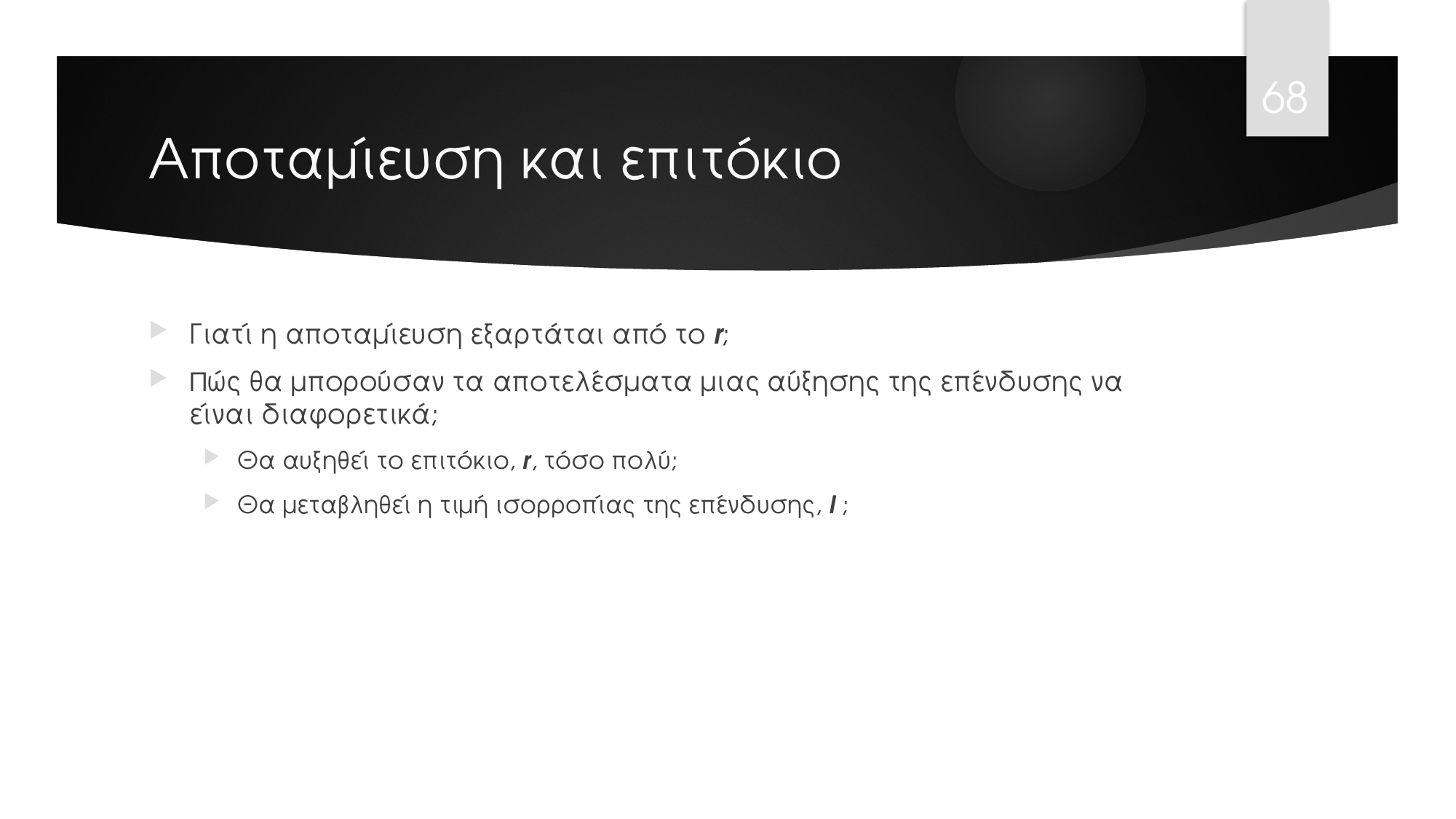

68
# Αποταμίευση και επιτόκιο
Γιατί η αποταμίευση εξαρτάται από το r;
Πώς θα μπορούσαν τα αποτελέσματα μιας αύξησης της επένδυσης να είναι διαφορετικά;
Θα αυξηθεί το επιτόκιο, r, τόσο πολύ;
Θα μεταβληθεί η τιμή ισορροπίας της επένδυσης, I ;